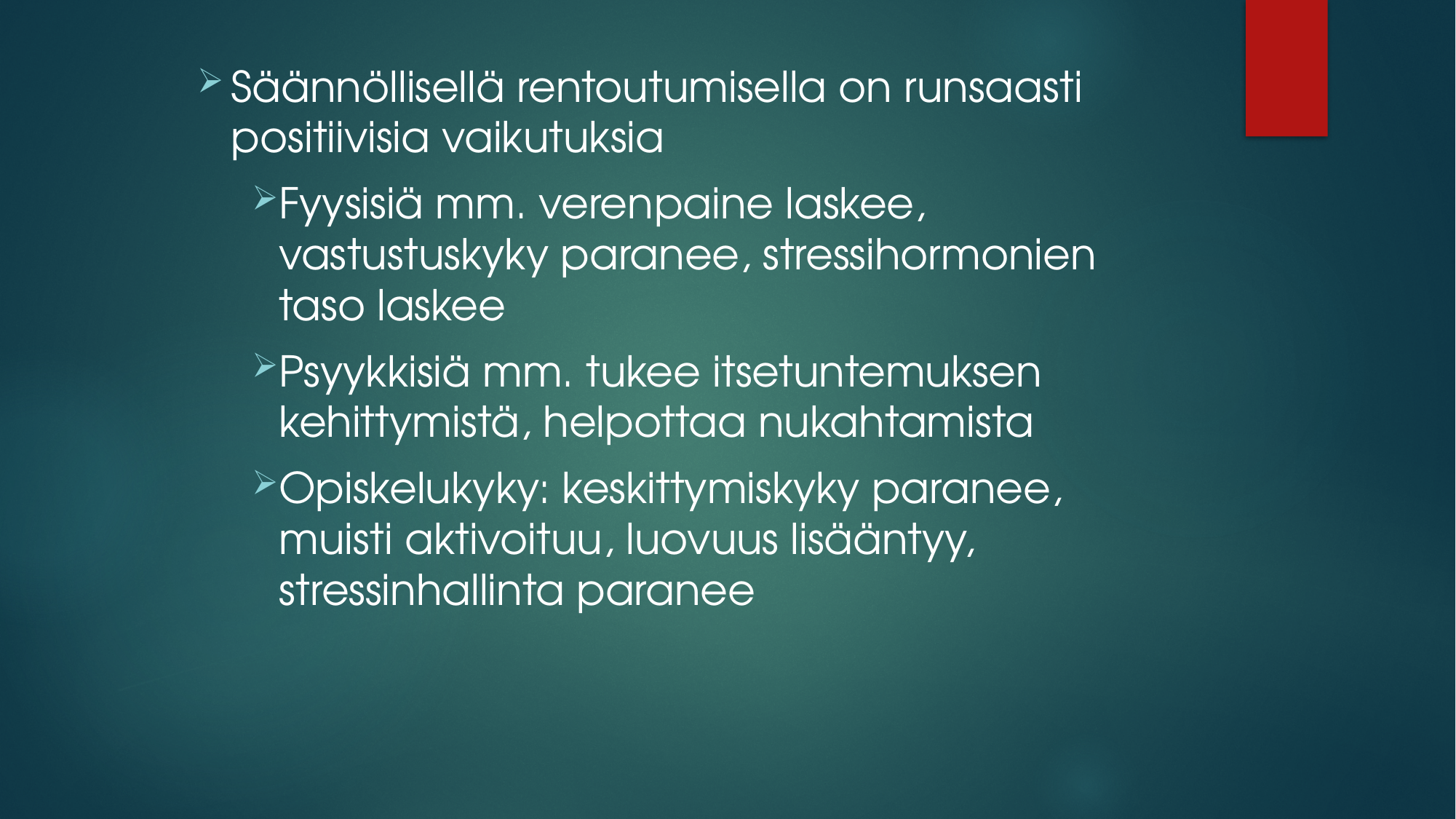

#
Säännöllisellä rentoutumisella on runsaasti positiivisia vaikutuksia
Fyysisiä mm. verenpaine laskee, vastustuskyky paranee, stressihormonien taso laskee
Psyykkisiä mm. tukee itsetuntemuksen kehittymistä, helpottaa nukahtamista
Opiskelukyky: keskittymiskyky paranee, muisti aktivoituu, luovuus lisääntyy, stressinhallinta paranee